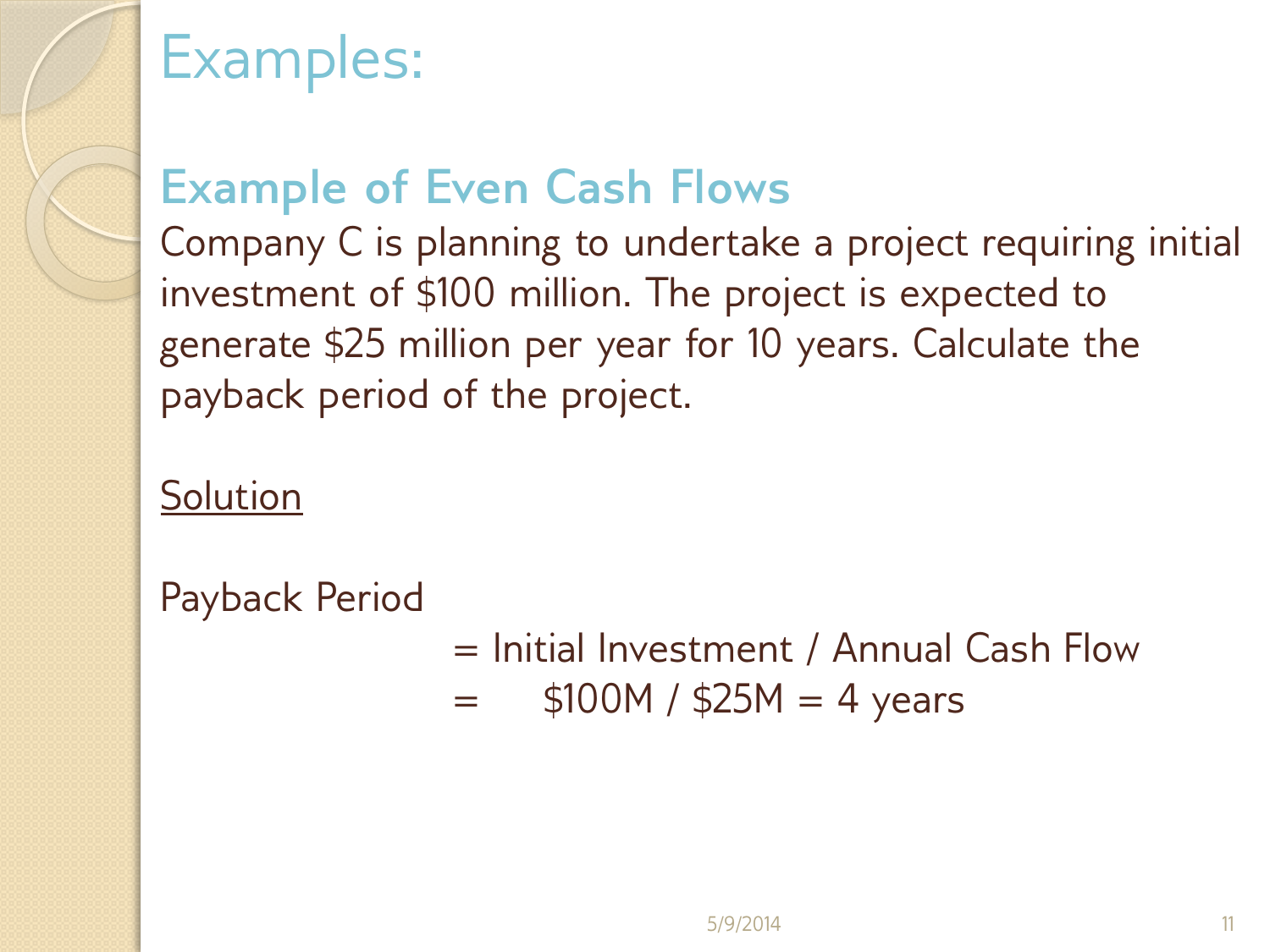

# Examples:
Example of Even Cash Flows
Company C is planning to undertake a project requiring initial investment of $100 million. The project is expected to generate $25 million per year for 10 years. Calculate the payback period of the project.

Solution
Payback Period
                       = Initial Investment / Annual Cash Flow
                       =     $100M / $25M = 4 years

5/9/2014
11